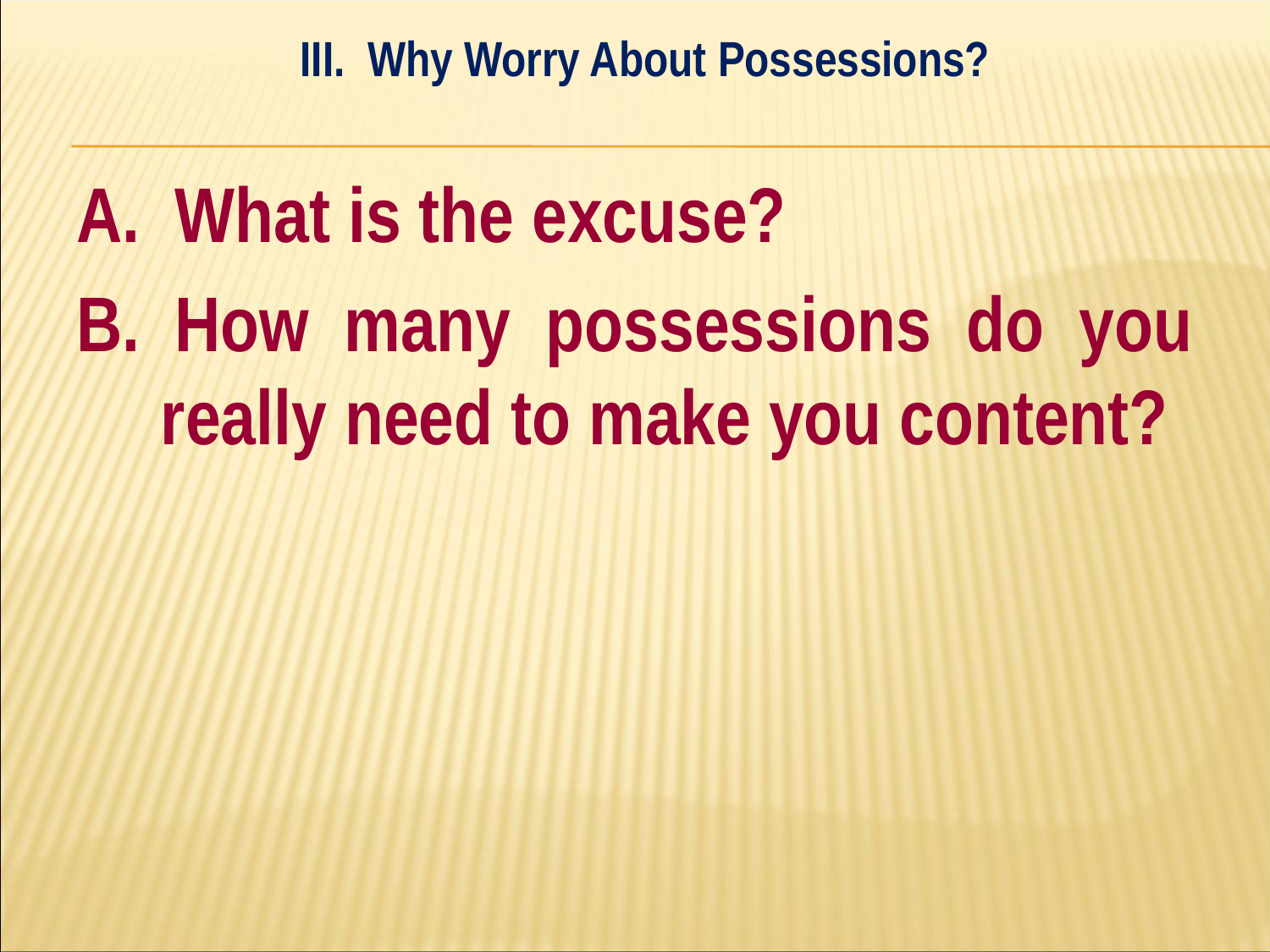

III.  Why Worry About Possessions?
#
A.  What is the excuse?
B. How many possessions do you really need to make you content?